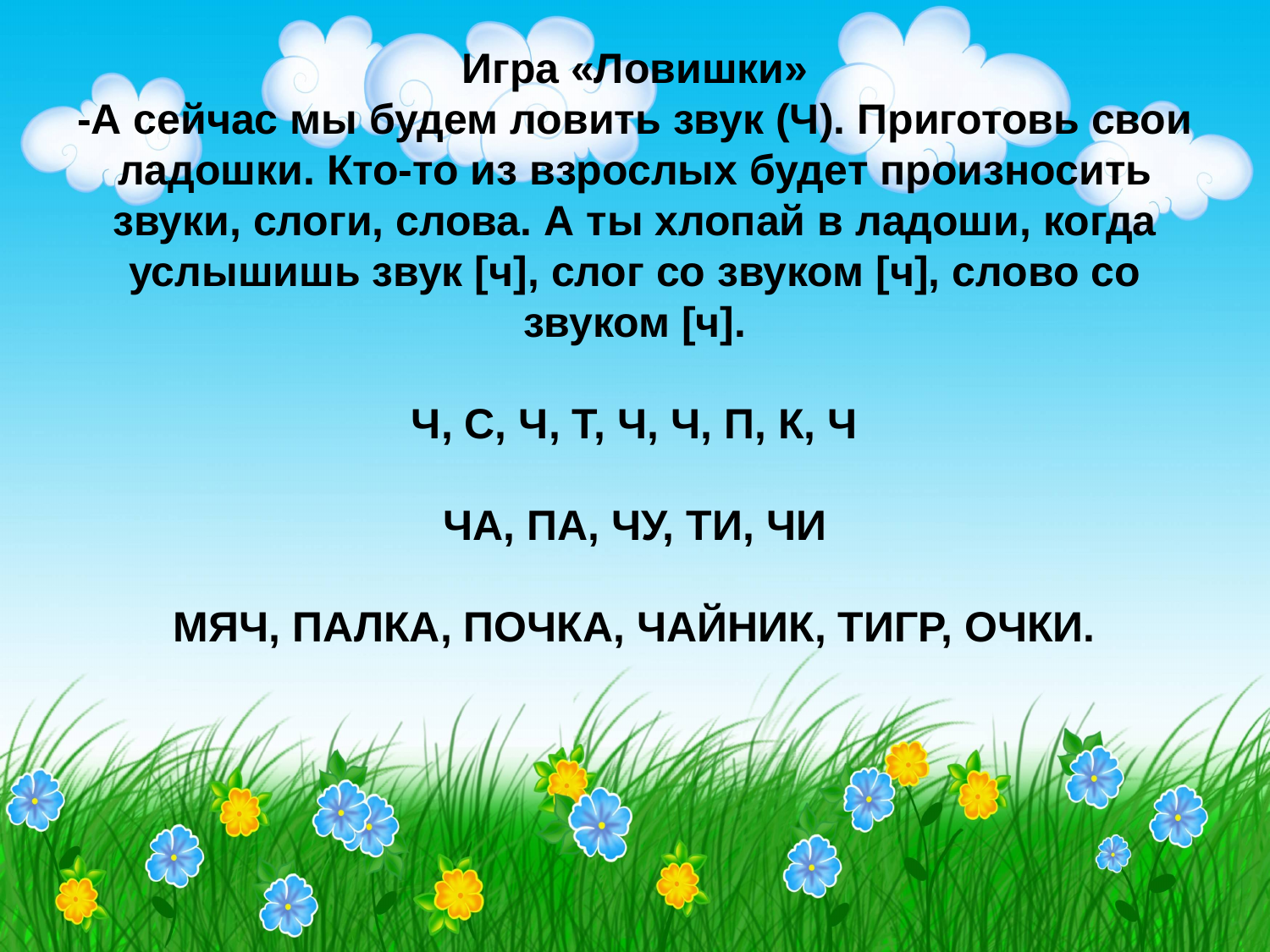

# Игра «Ловишки» -А сейчас мы будем ловить звук (Ч). Приготовь свои ладошки. Кто-то из взрослых будет произносить звуки, слоги, слова. А ты хлопай в ладоши, когда услышишь звук [ч], слог со звуком [ч], слово со звуком [ч]. Ч, С, Ч, Т, Ч, Ч, П, К, Ч ЧА, ПА, ЧУ, ТИ, ЧИ МЯЧ, ПАЛКА, ПОЧКА, ЧАЙНИК, ТИГР, ОЧКИ.